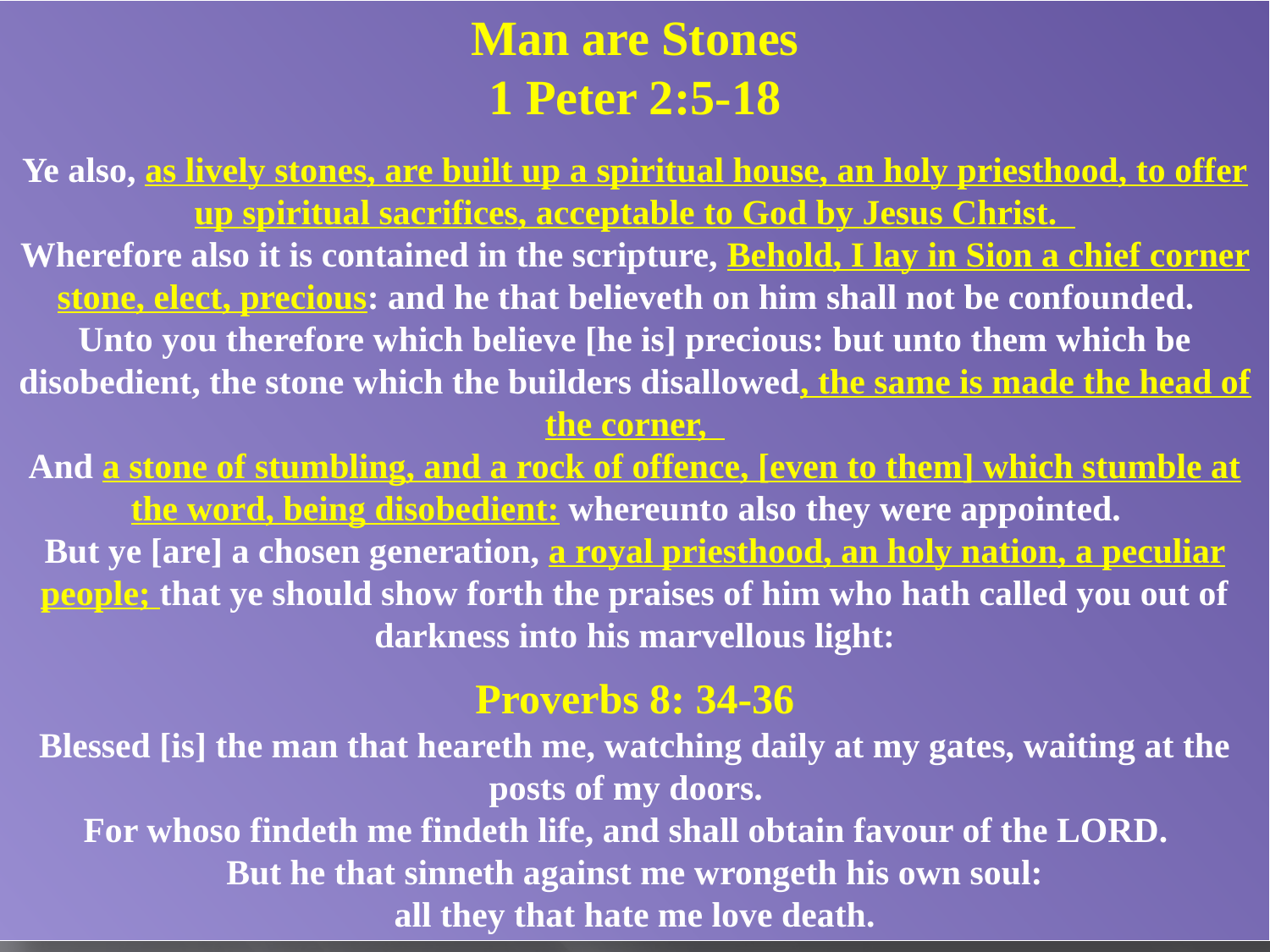

Man are Stones
1 Peter 2:5-18

Ye also, as lively stones, are built up a spiritual house, an holy priesthood, to offer up spiritual sacrifices, acceptable to God by Jesus Christ.
Wherefore also it is contained in the scripture, Behold, I lay in Sion a chief corner stone, elect, precious: and he that believeth on him shall not be confounded.
Unto you therefore which believe [he is] precious: but unto them which be disobedient, the stone which the builders disallowed, the same is made the head of the corner,
And a stone of stumbling, and a rock of offence, [even to them] which stumble at the word, being disobedient: whereunto also they were appointed.
But ye [are] a chosen generation, a royal priesthood, an holy nation, a peculiar people; that ye should show forth the praises of him who hath called you out of darkness into his marvellous light:

Proverbs 8: 34-36
Blessed [is] the man that heareth me, watching daily at my gates, waiting at the posts of my doors.
For whoso findeth me findeth life, and shall obtain favour of the LORD.
But he that sinneth against me wrongeth his own soul:
 all they that hate me love death.